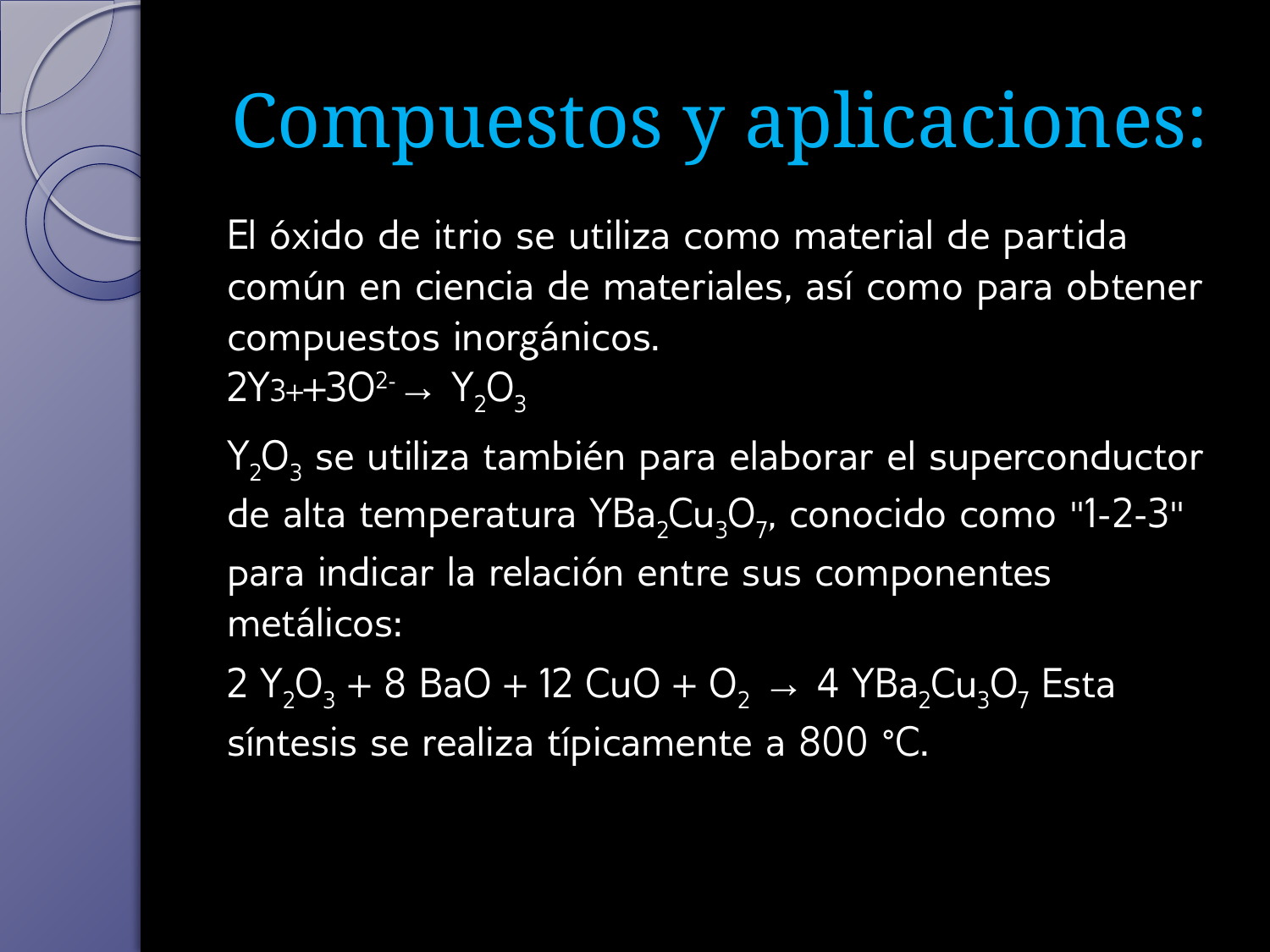

# Compuestos y aplicaciones:
El óxido de itrio se utiliza como material de partida común en ciencia de materiales, así como para obtener compuestos inorgánicos.
2Y3++3O2-→ Y2O3
Y2O3 se utiliza también para elaborar el superconductor de alta temperatura YBa2Cu3O7, conocido como "1-2-3" para indicar la relación entre sus componentes metálicos:
2 Y2O3 + 8 BaO + 12 CuO + O2 → 4 YBa2Cu3O7 Esta síntesis se realiza típicamente a 800 °C.